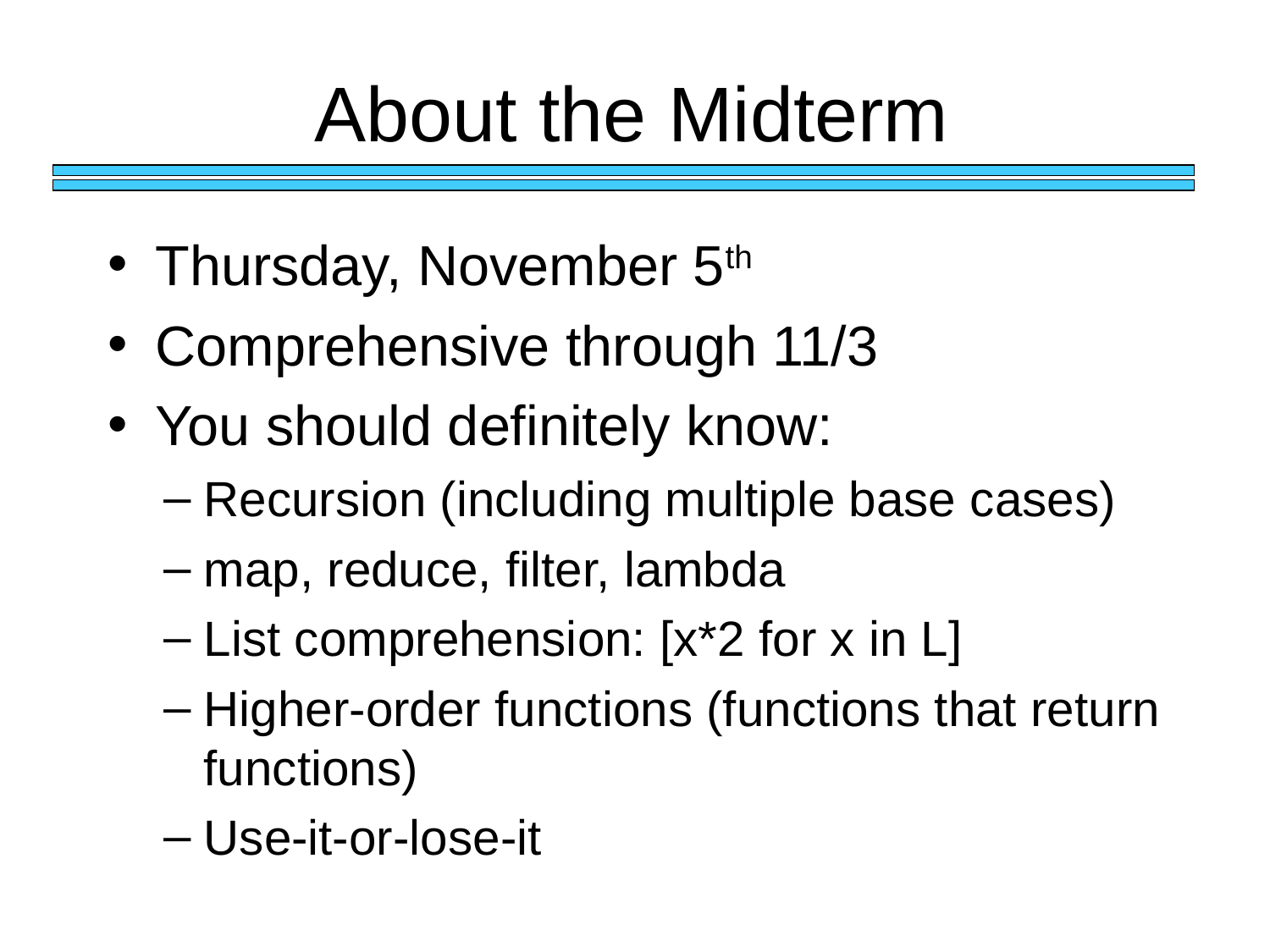

# About the Midterm

Thursday, November 5th
Comprehensive through 11/3
You should definitely know:
Recursion (including multiple base cases)
map, reduce, filter, lambda
List comprehension: [x*2 for x in L]
Higher-order functions (functions that return functions)
Use-it-or-lose-it